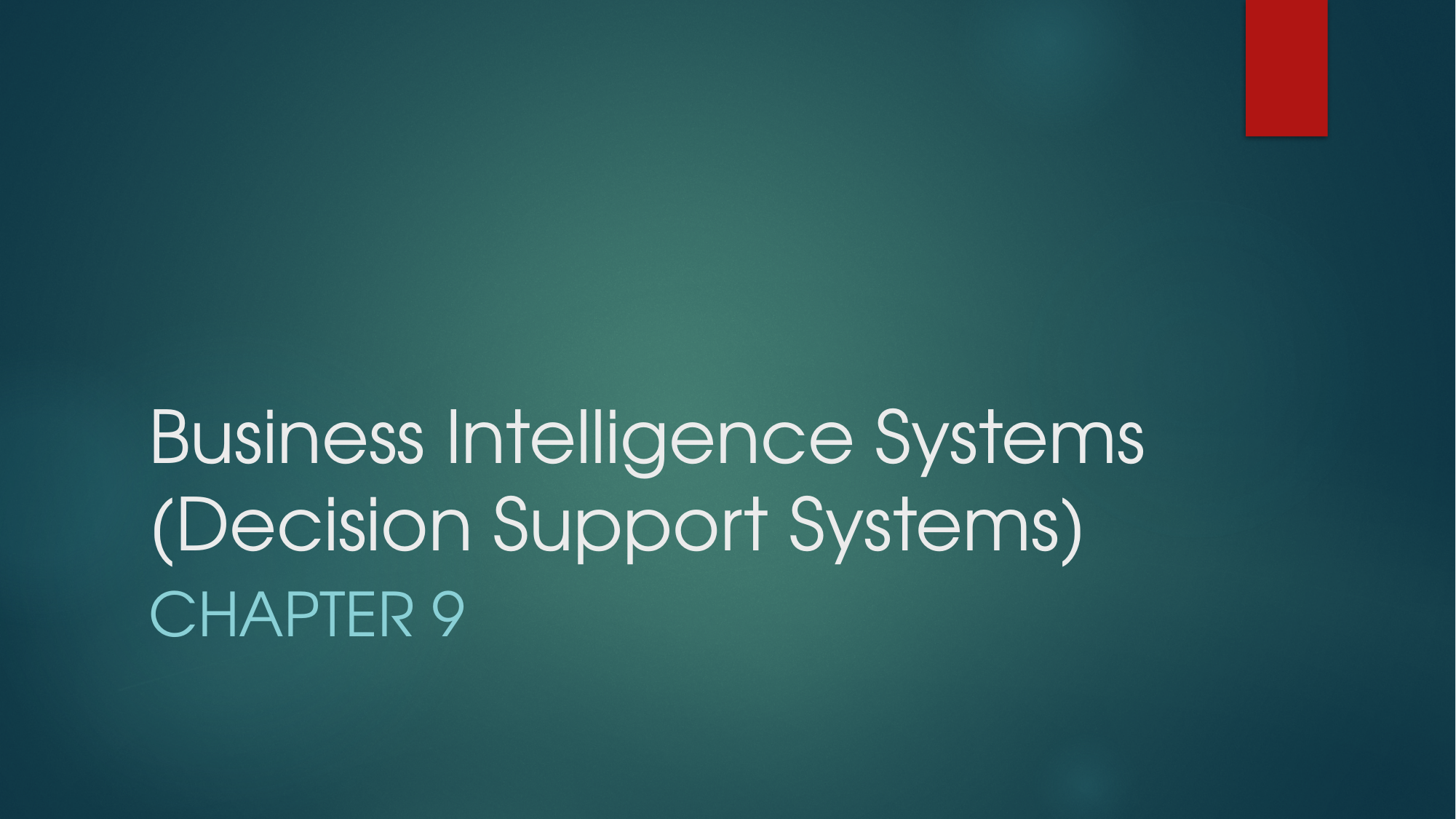

# Business Intelligence Systems (Decision Support Systems)
Chapter 9